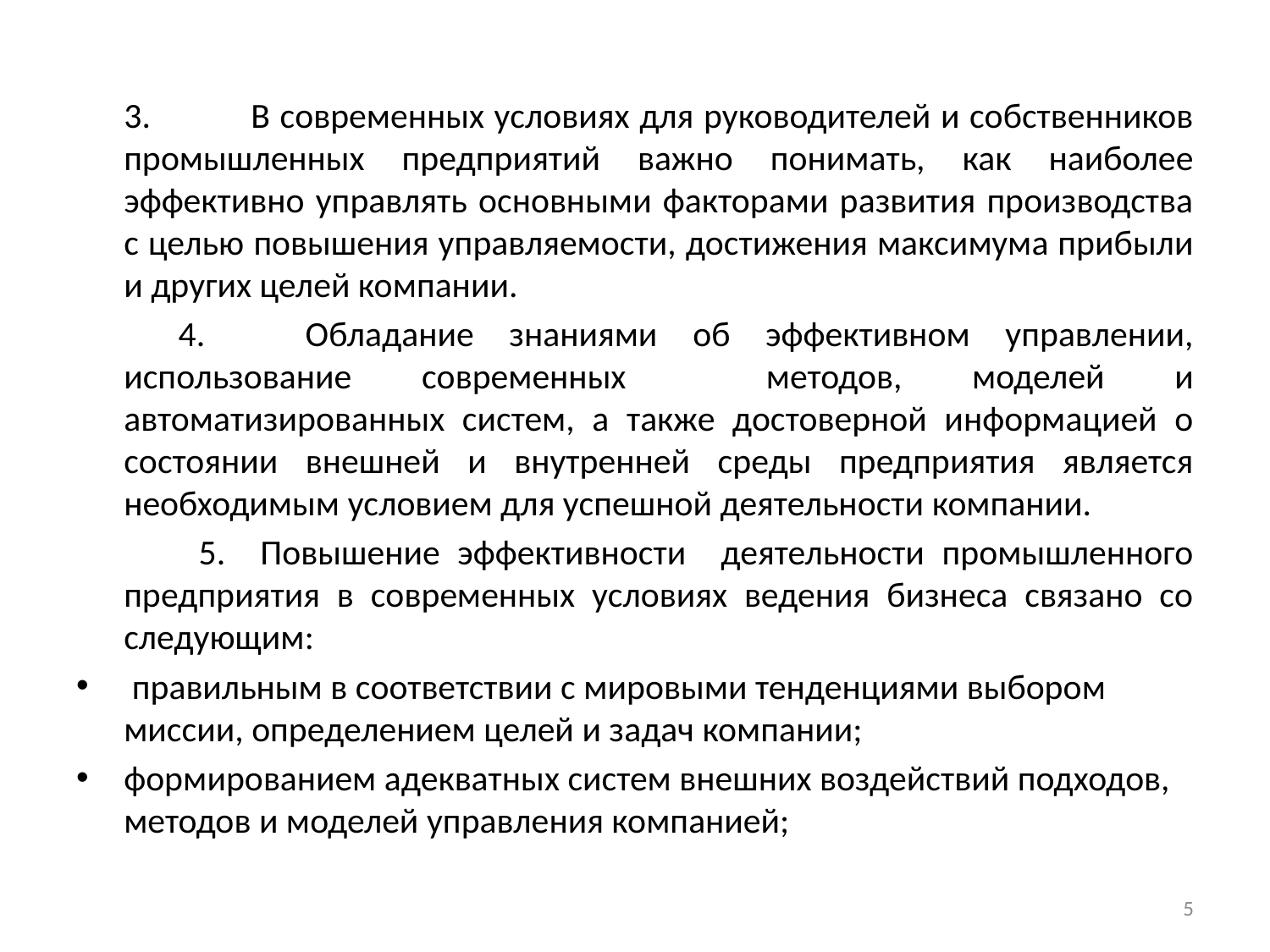

3.	В современных условиях для руководителей и собственников промышленных предприятий важно понимать, как наиболее эффективно управлять основными факторами развития производства с целью повышения управляемости, достижения максимума прибыли и других целей компании.
  	4.	Обладание знаниями об эффективном управлении, использование современных  методов, моделей и автоматизированных систем, а также достоверной информацией о состоянии внешней и внутренней среды предприятия является необходимым условием для успешной деятельности компании.
       5.  Повышение эффективности  деятельности промышленного предприятия в современных условиях ведения бизнеса связано со следующим:
 правильным в соответствии с мировыми тенденциями выбором миссии, определением целей и задач компании;
формированием адекватных систем внешних воздействий подходов, методов и моделей управления компанией;
5